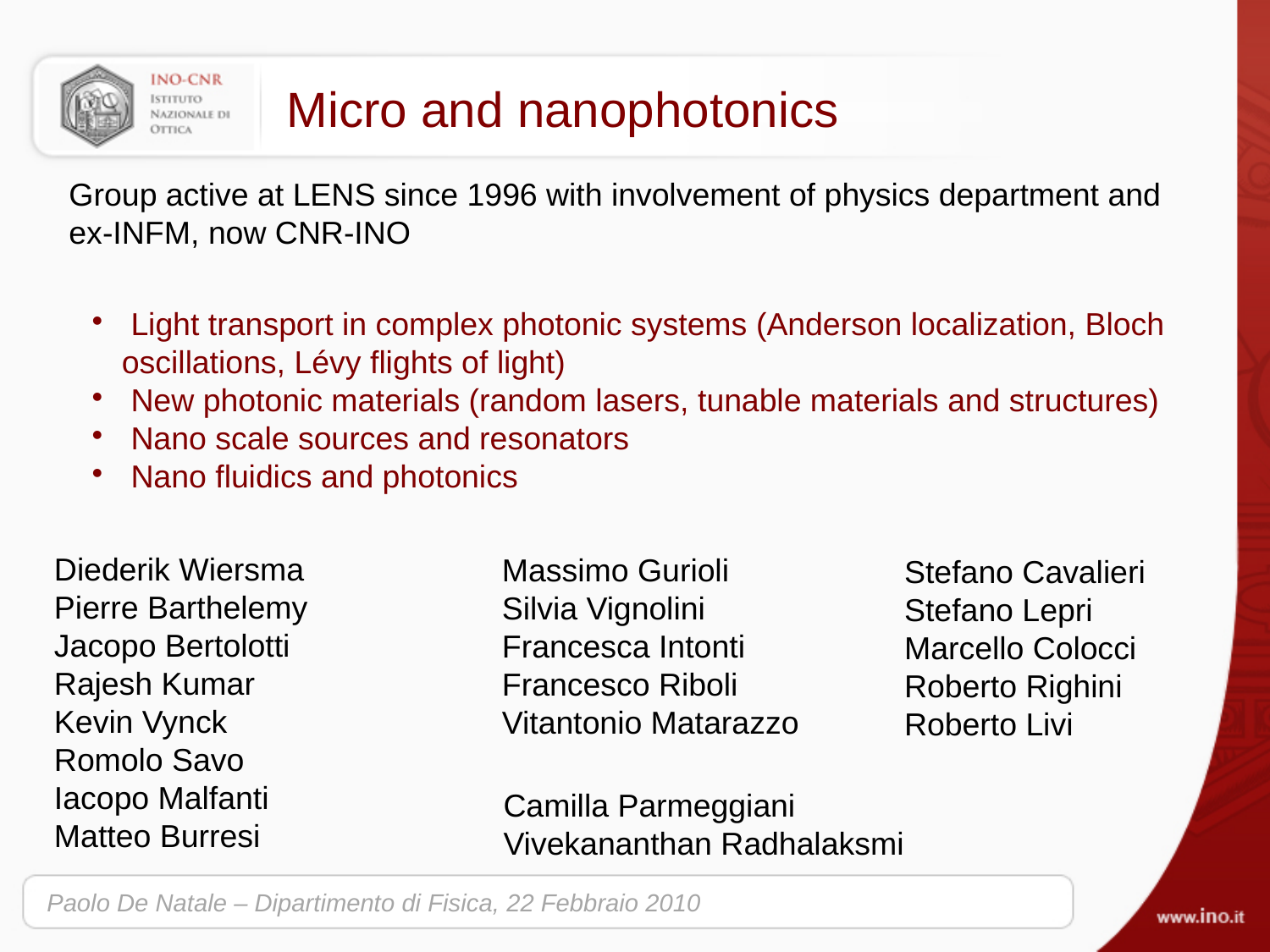

Micro and nanophotonics
Group active at LENS since 1996 with involvement of physics department and ex-INFM, now CNR-INO
 Light transport in complex photonic systems (Anderson localization, Bloch oscillations, Lévy flights of light)
 New photonic materials (random lasers, tunable materials and structures)
 Nano scale sources and resonators
 Nano fluidics and photonics

Diederik Wiersma
Pierre Barthelemy
Jacopo Bertolotti
Rajesh Kumar
Kevin Vynck
Romolo Savo
Iacopo Malfanti
Matteo Burresi

Massimo Gurioli
Silvia Vignolini
Francesca Intonti
Francesco Riboli
Vitantonio Matarazzo

Stefano Cavalieri
Stefano Lepri
Marcello Colocci
Roberto Righini
Roberto Livi

Camilla Parmeggiani
Vivekananthan Radhalaksmi

Paolo De Natale – Dipartimento di Fisica, 22 Febbraio 2010